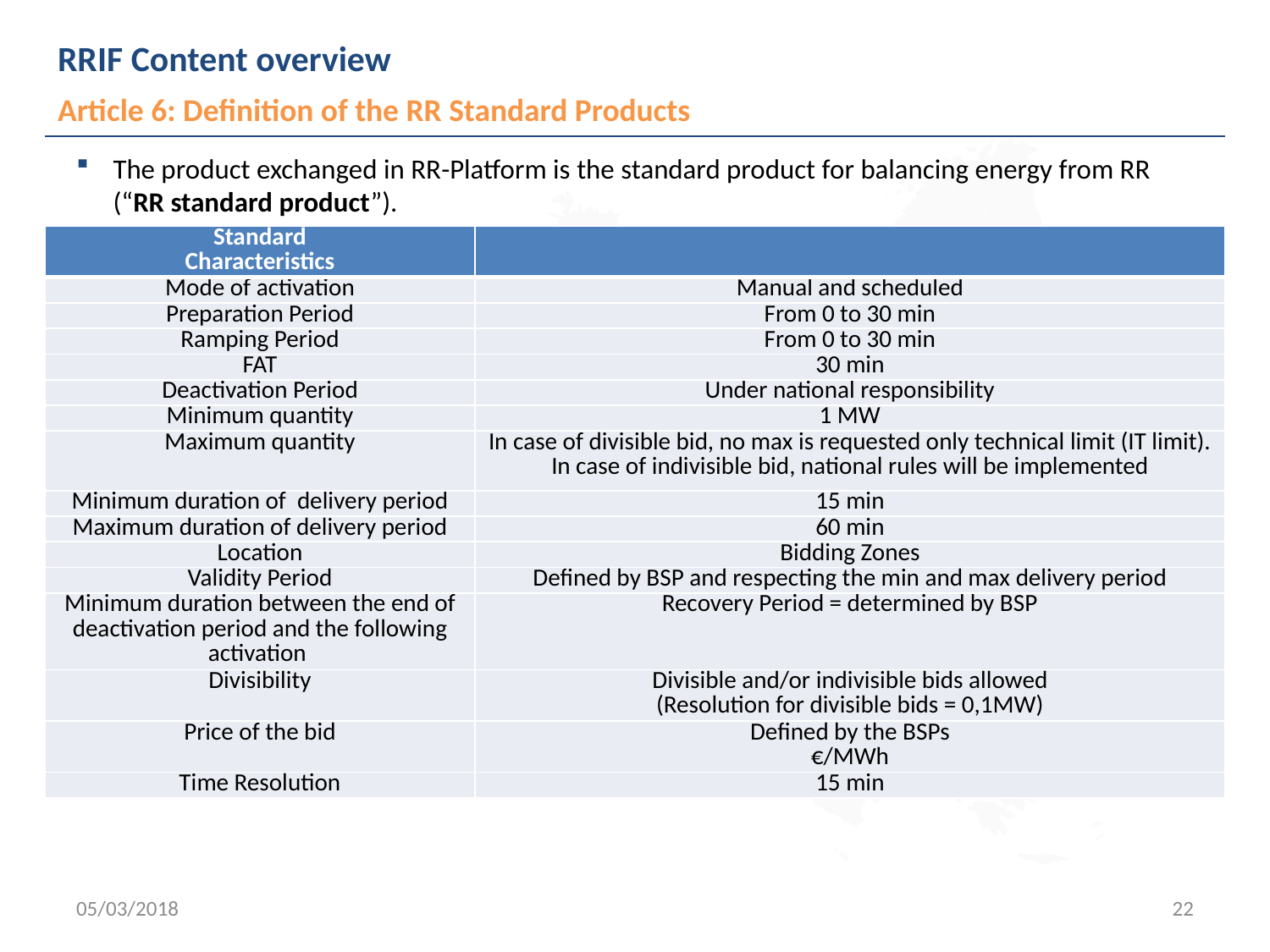

# RRIF Content overview
Article 6: Definition of the RR Standard Products
The product exchanged in RR-Platform is the standard product for balancing energy from RR (“RR standard product”).

| Standard Characteristics |  |
| --- | --- |
| Mode of activation | Manual and scheduled |
| Preparation Period | From 0 to 30 min |
| Ramping Period | From 0 to 30 min |
| FAT | 30 min |
| Deactivation Period | Under national responsibility |
| Minimum quantity | 1 MW |
| Maximum quantity | In case of divisible bid, no max is requested only technical limit (IT limit). In case of indivisible bid, national rules will be implemented |
| Minimum duration of delivery period | 15 min |
| Maximum duration of delivery period | 60 min |
| Location | Bidding Zones |
| Validity Period | Defined by BSP and respecting the min and max delivery period |
| Minimum duration between the end of deactivation period and the following activation | Recovery Period = determined by BSP |
| Divisibility | Divisible and/or indivisible bids allowed (Resolution for divisible bids = 0,1MW) |
| Price of the bid | Defined by the BSPs €/MWh |
| Time Resolution | 15 min |
05/03/2018
22